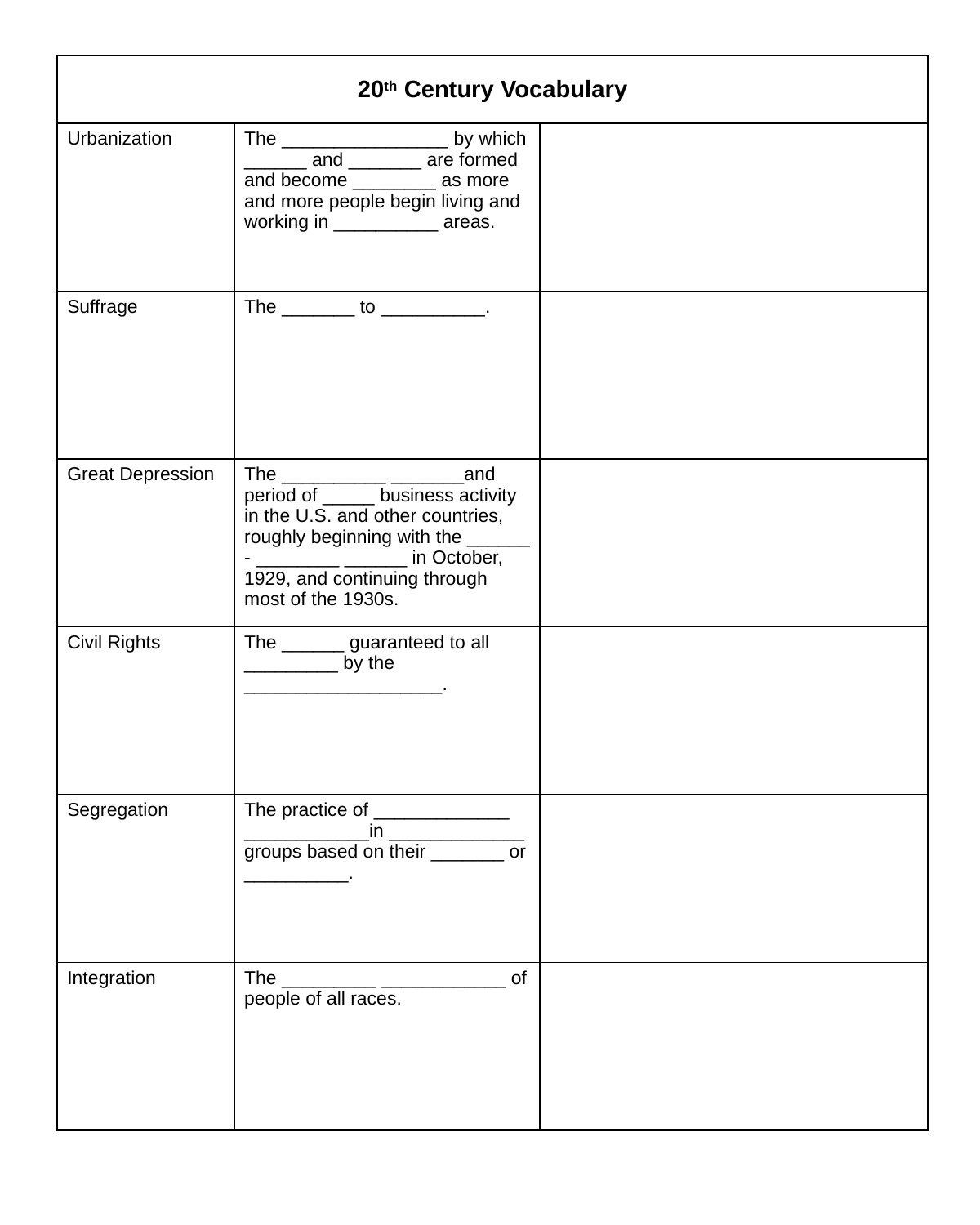

| 20th Century Vocabulary |  |  |
| --- | --- | --- |
| Urbanization | The \_\_\_\_\_\_\_\_\_\_\_\_\_\_\_\_ by which \_\_\_\_\_\_ and \_\_\_\_\_\_\_ are formed and become \_\_\_\_\_\_\_\_ as more and more people begin living and working in \_\_\_\_\_\_\_\_\_\_ areas. |  |
| Suffrage | The \_\_\_\_\_\_\_ to \_\_\_\_\_\_\_\_\_\_. |  |
| Great Depression | The \_\_\_\_\_\_\_\_\_\_ \_\_\_\_\_\_\_and period of \_\_\_\_\_ business activity in the U.S. and other countries, roughly beginning with the \_\_\_\_\_\_ - \_\_\_\_\_\_\_\_ \_\_\_\_\_\_ in October, 1929, and continuing through most of the 1930s. |  |
| Civil Rights | The \_\_\_\_\_\_ guaranteed to all \_\_\_\_\_\_\_\_\_ by the \_\_\_\_\_\_\_\_\_\_\_\_\_\_\_\_\_\_\_. |  |
| Segregation | The practice of \_\_\_\_\_\_\_\_\_\_\_\_\_ \_\_\_\_\_\_\_\_\_\_\_\_in \_\_\_\_\_\_\_\_\_\_\_\_\_ groups based on their \_\_\_\_\_\_\_ or \_\_\_\_\_\_\_\_\_\_. |  |
| Integration | The \_\_\_\_\_\_\_\_\_ \_\_\_\_\_\_\_\_\_\_\_\_ of people of all races. |  |